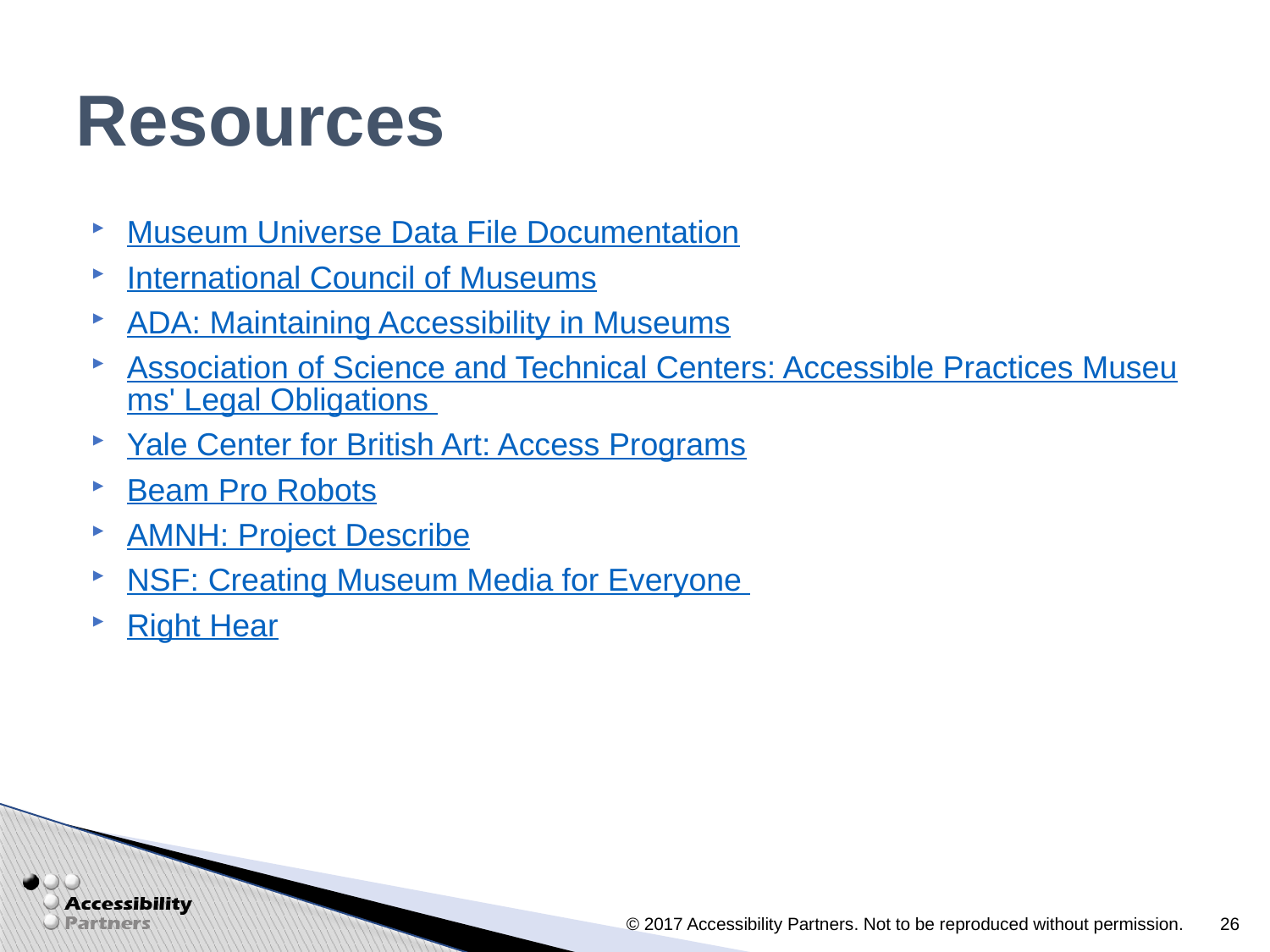

# Resources
Museum Universe Data File Documentation
International Council of Museums
ADA: Maintaining Accessibility in Museums
Association of Science and Technical Centers: Accessible Practices Museums' Legal Obligations
Yale Center for British Art: Access Programs
Beam Pro Robots
AMNH: Project Describe
NSF: Creating Museum Media for Everyone
Right Hear

© 2017 Accessibility Partners. Not to be reproduced without permission.
26